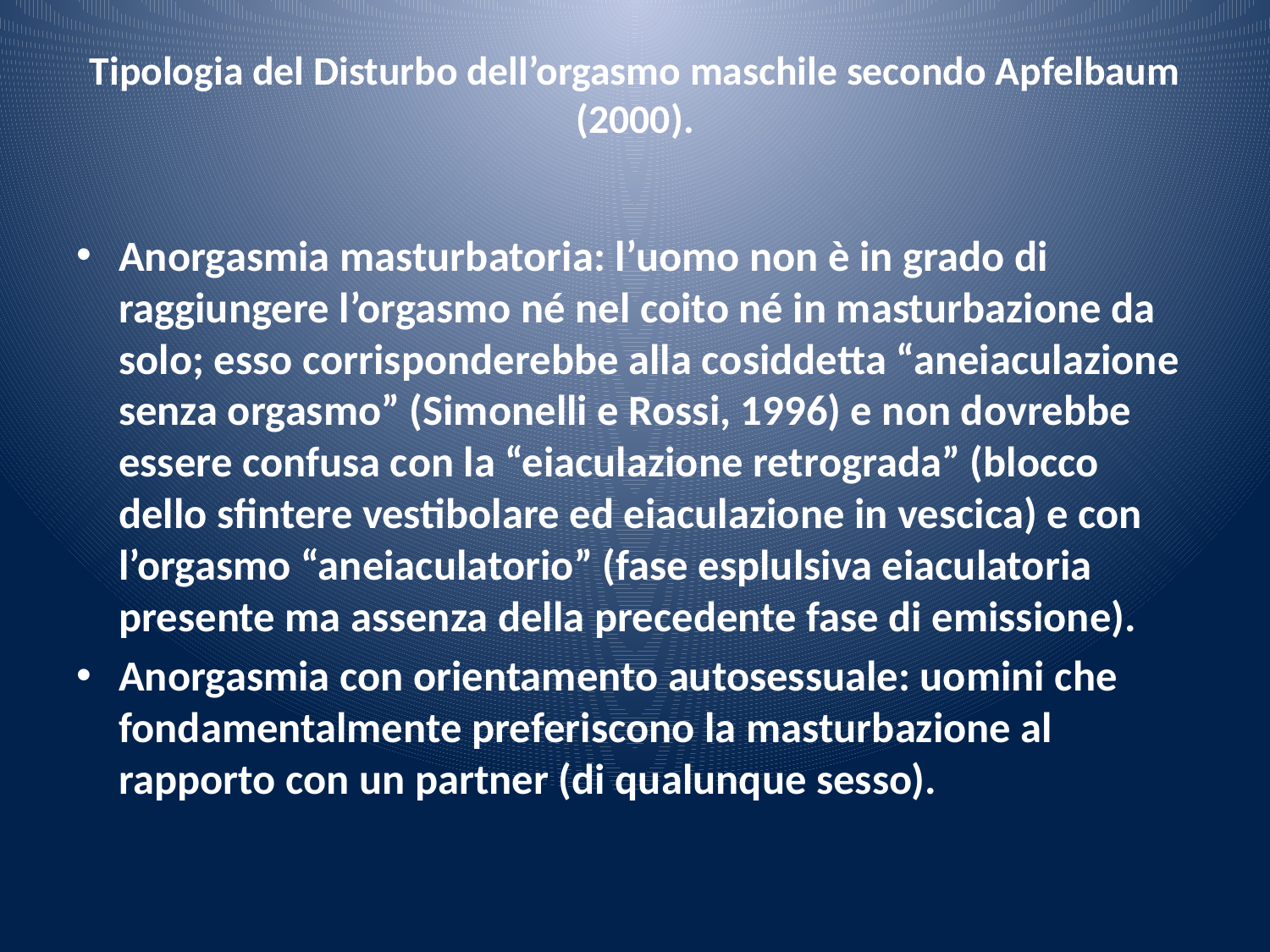

# Tipologia del Disturbo dell’orgasmo maschile secondo Apfelbaum (2000).
Anorgasmia masturbatoria: l’uomo non è in grado di raggiungere l’orgasmo né nel coito né in masturbazione da solo; esso corrisponderebbe alla cosiddetta “aneiaculazione senza orgasmo” (Simonelli e Rossi, 1996) e non dovrebbe essere confusa con la “eiaculazione retrograda” (blocco dello sfintere vestibolare ed eiaculazione in vescica) e con l’orgasmo “aneiaculatorio” (fase esplulsiva eiaculatoria presente ma assenza della precedente fase di emissione).
Anorgasmia con orientamento autosessuale: uomini che fondamentalmente preferiscono la masturbazione al rapporto con un partner (di qualunque sesso).